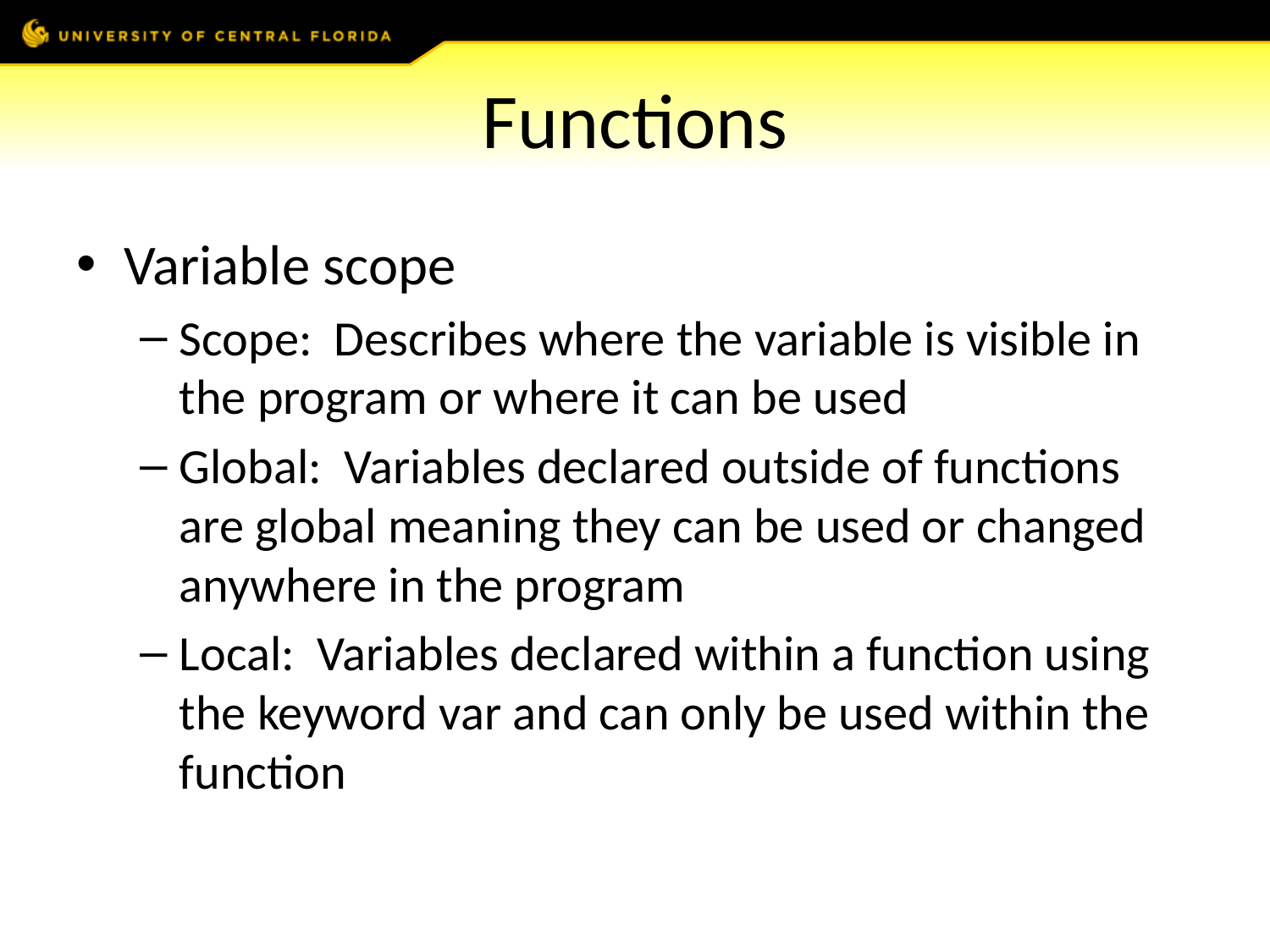

# Functions
Variable scope
Scope:  Describes where the variable is visible in the program or where it can be used
Global:  Variables declared outside of functions are global meaning they can be used or changed anywhere in the program
Local:  Variables declared within a function using the keyword var and can only be used within the function